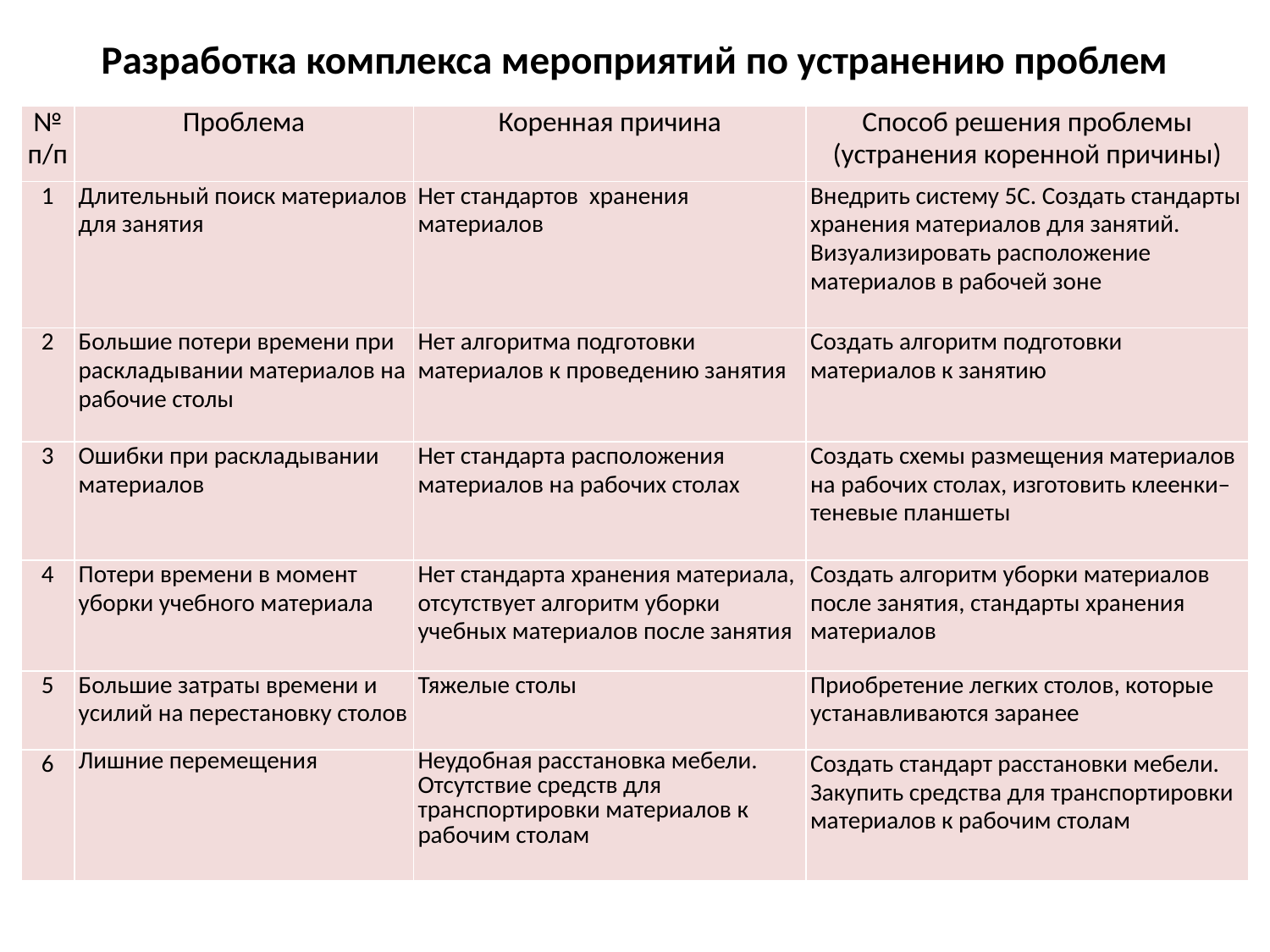

# Разработка комплекса мероприятий по устранению проблем
| № п/п | Проблема | Коренная причина | Способ решения проблемы (устранения коренной причины) |
| --- | --- | --- | --- |
| 1 | Длительный поиск материалов для занятия | Нет стандартов хранения материалов | Внедрить систему 5С. Создать стандарты хранения материалов для занятий. Визуализировать расположение материалов в рабочей зоне |
| 2 | Большие потери времени при раскладывании материалов на рабочие столы | Нет алгоритма подготовки материалов к проведению занятия | Создать алгоритм подготовки материалов к занятию |
| 3 | Ошибки при раскладывании материалов | Нет стандарта расположения материалов на рабочих столах | Создать схемы размещения материалов на рабочих столах, изготовить клеенки– теневые планшеты |
| 4 | Потери времени в момент уборки учебного материала | Нет стандарта хранения материала, отсутствует алгоритм уборки учебных материалов после занятия | Создать алгоритм уборки материалов после занятия, стандарты хранения материалов |
| 5 | Большие затраты времени и усилий на перестановку столов | Тяжелые столы | Приобретение легких столов, которые устанавливаются заранее |
| 6 | Лишние перемещения | Неудобная расстановка мебели. Отсутствие средств для транспортировки материалов к рабочим столам | Создать стандарт расстановки мебели. Закупить средства для транспортировки материалов к рабочим столам |